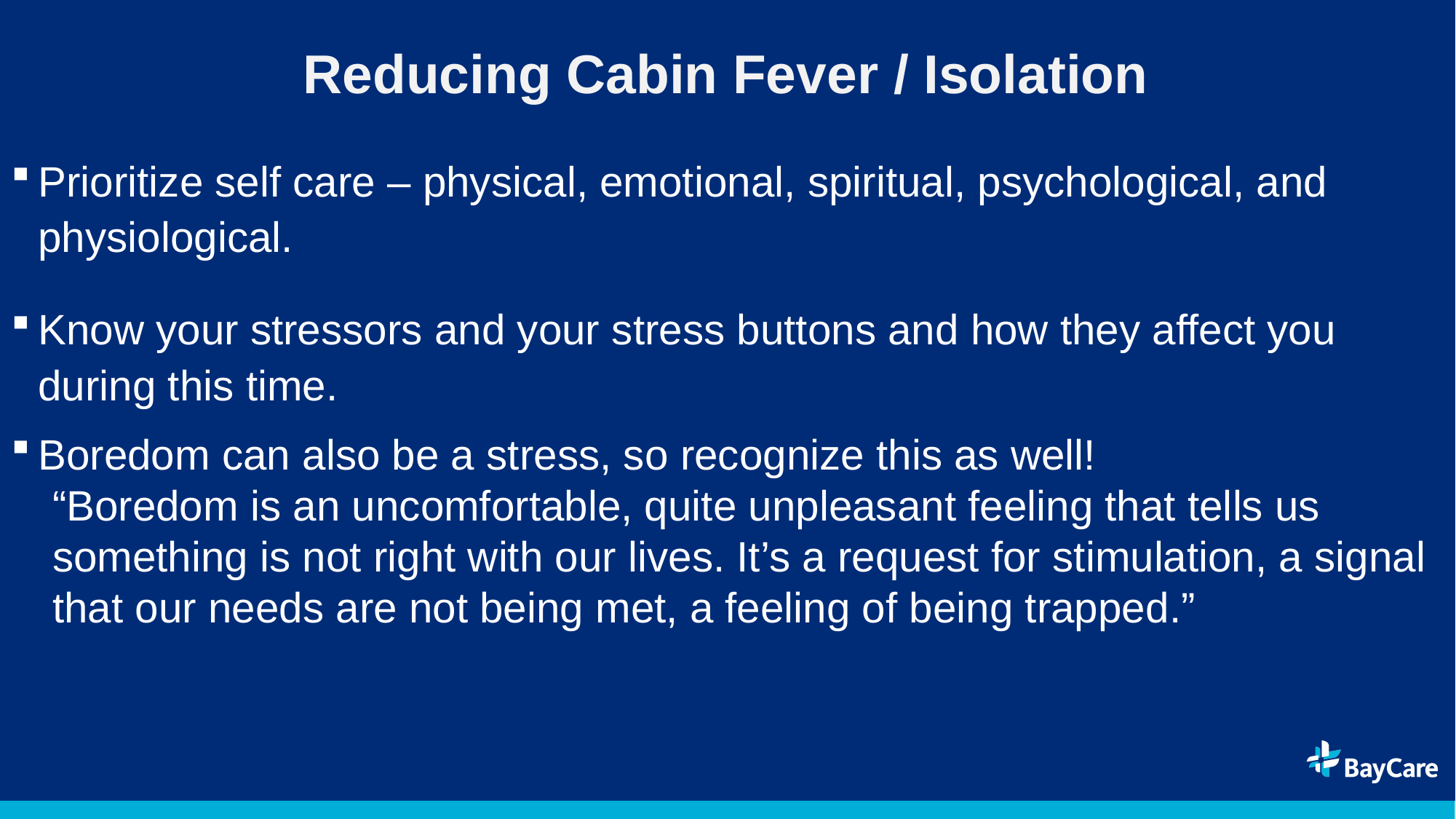

# Reducing Cabin Fever / Isolation
Prioritize self care – physical, emotional, spiritual, psychological, and physiological.
Know your stressors and your stress buttons and how they affect you during this time.
Boredom can also be a stress, so recognize this as well!
“Boredom is an uncomfortable, quite unpleasant feeling that tells us something is not right with our lives. It’s a request for stimulation, a signal that our needs are not being met, a feeling of being trapped.”